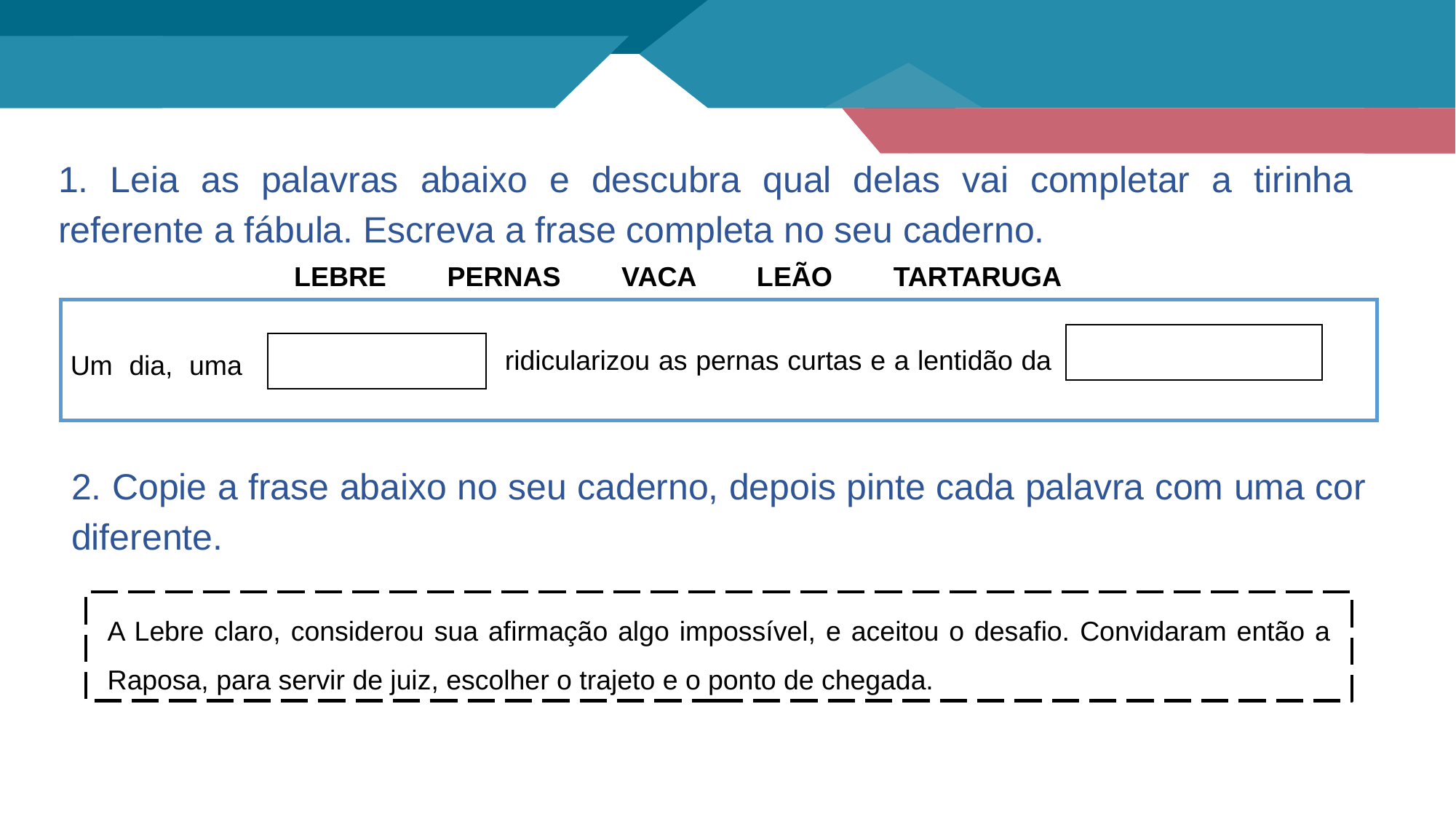

1. Leia as palavras abaixo e descubra qual delas vai completar a tirinha referente a fábula. Escreva a frase completa no seu caderno.

 LEBRE        PERNAS        VACA        LEÃO        TARTARUGA

Um  dia,  uma

ridicularizou as pernas curtas e a lentidão da
2. Copie a frase abaixo no seu caderno, depois pinte cada palavra com uma cor diferente.
A Lebre claro, considerou sua afirmação algo impossível, e aceitou o desafio. Convidaram então a Raposa, para servir de juiz, escolher o trajeto e o ponto de chegada.